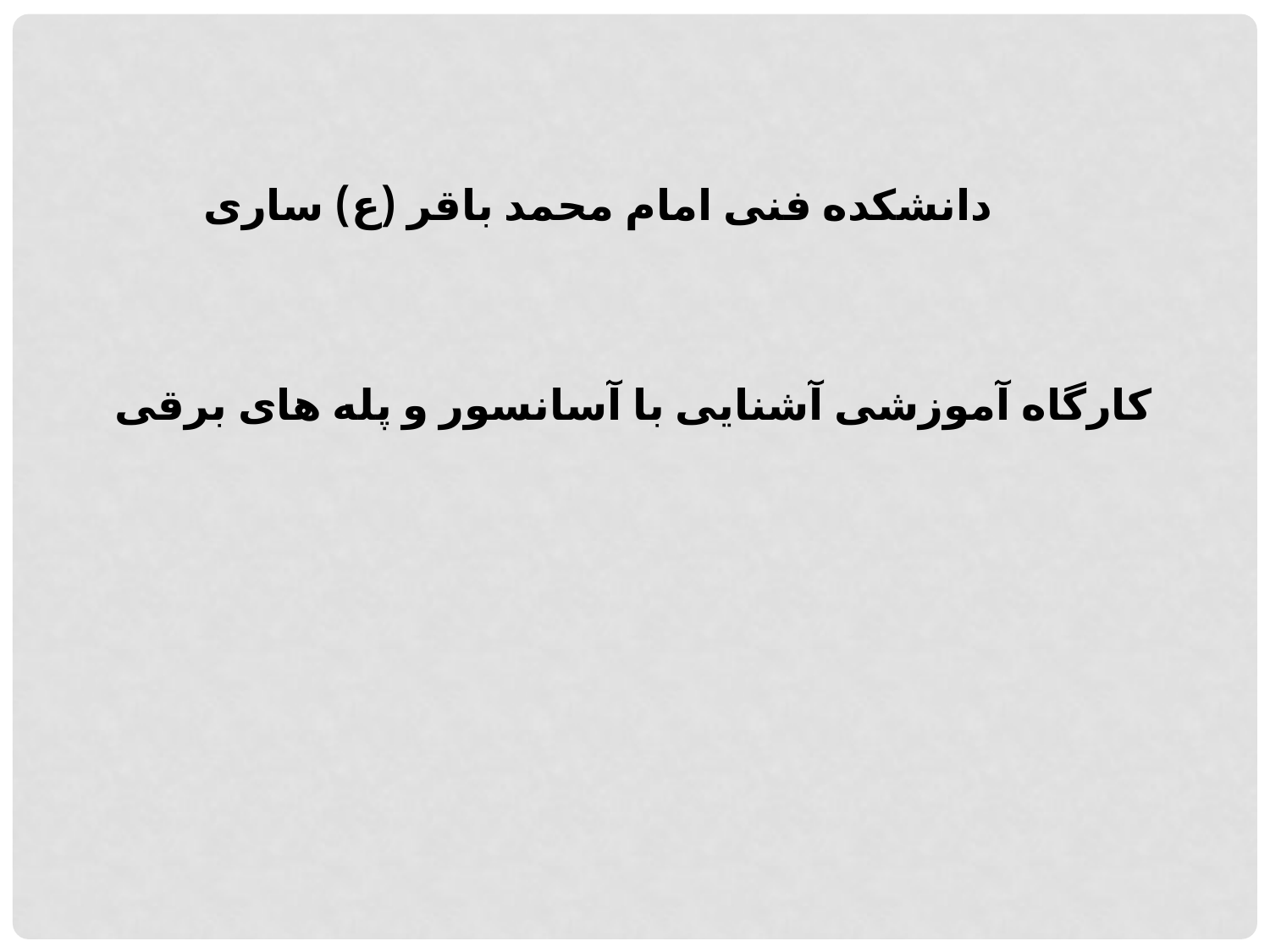

دانشکده فنی امام محمد باقر (ع) ساری
کارگاه آموزشی آشنایی با آسانسور و پله های برقی